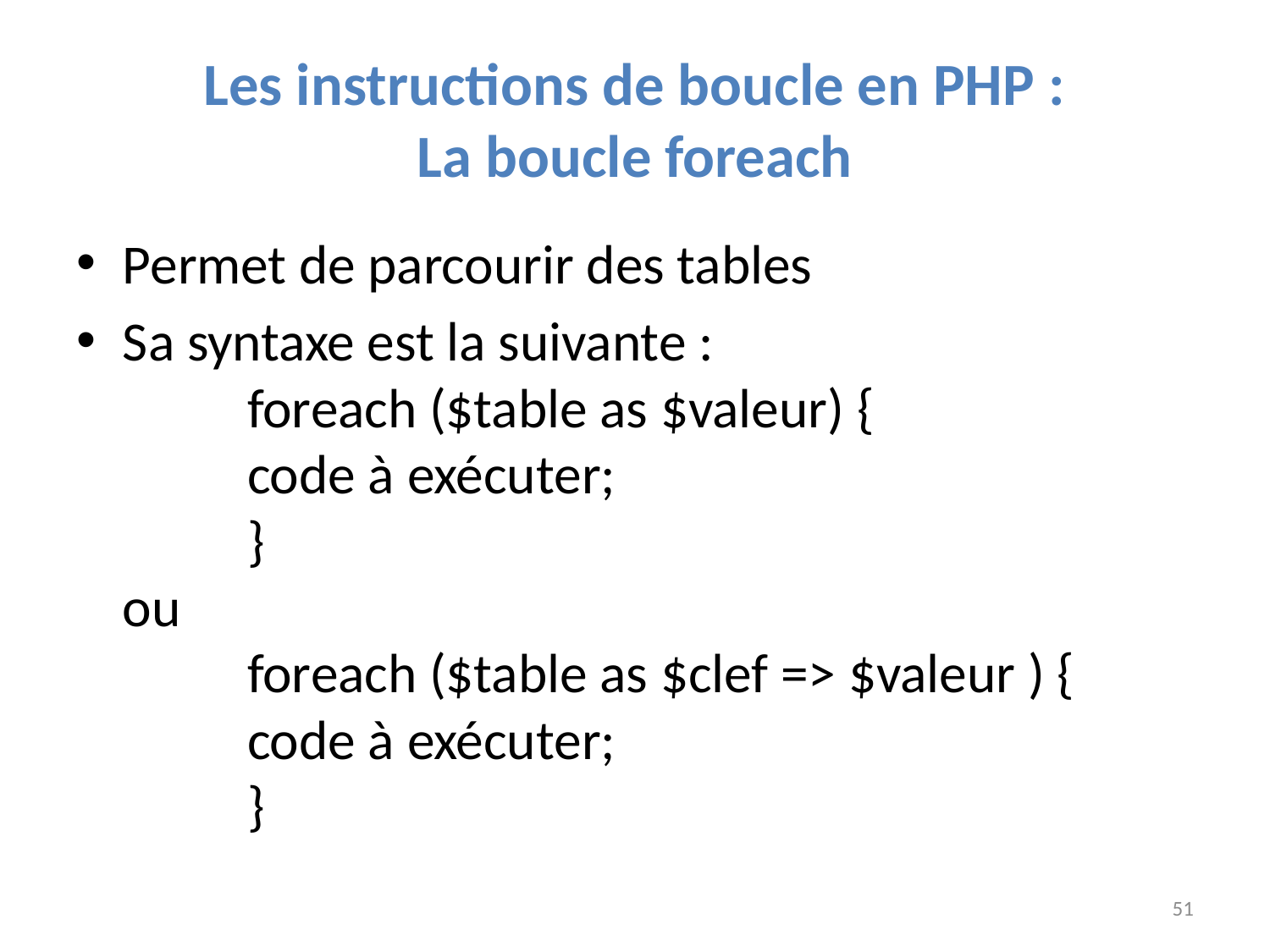

# Les instructions de boucle en PHP : La boucle foreach
Permet de parcourir des tables
Sa syntaxe est la suivante :
		foreach ($table as $valeur) {
			code à exécuter;
		}
ou
		foreach ($table as $clef => $valeur ) {
			code à exécuter;
		}

51